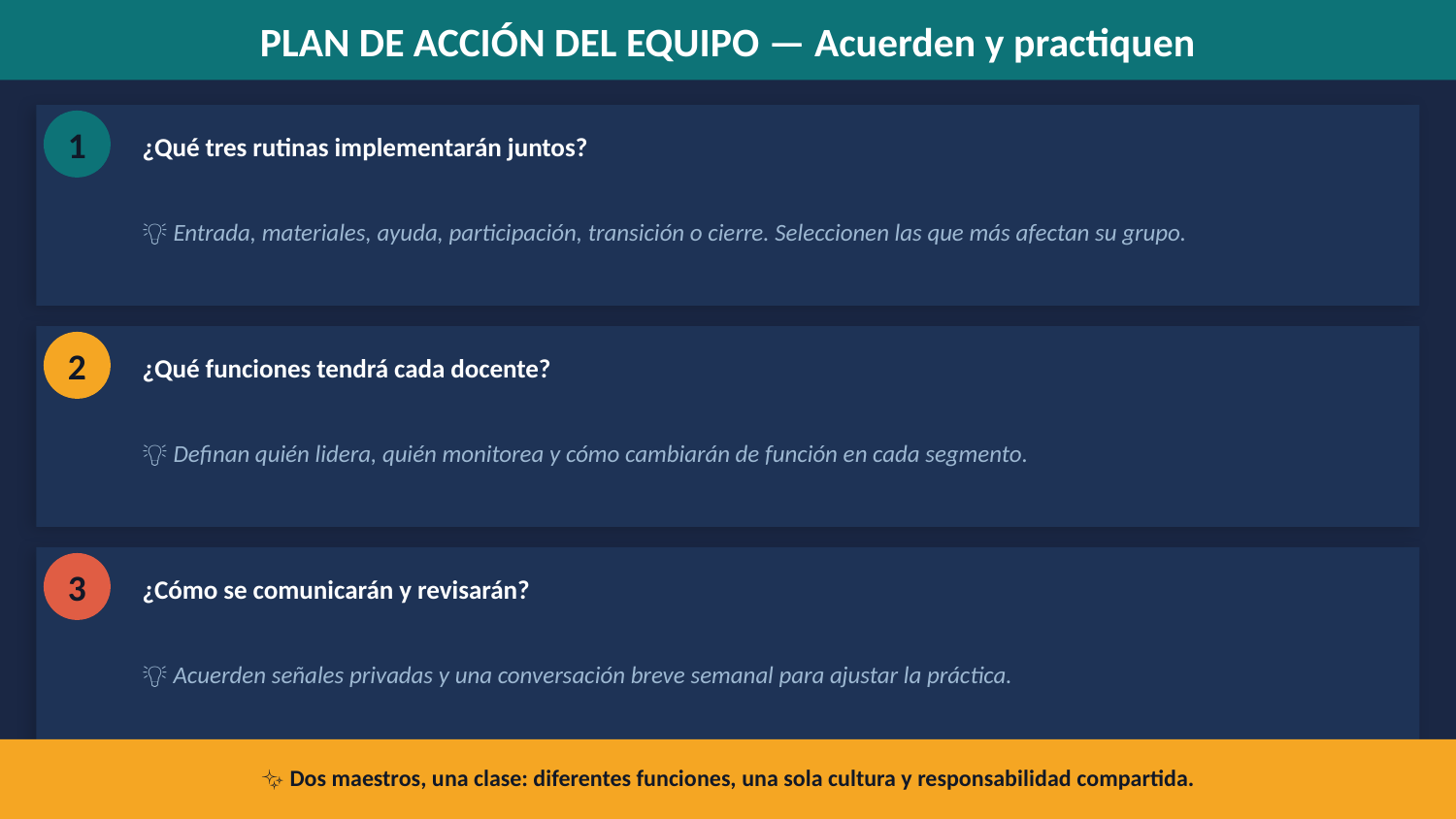

PLAN DE ACCIÓN DEL EQUIPO — Acuerden y practiquen

1
¿Qué tres rutinas implementarán juntos?
💡 Entrada, materiales, ayuda, participación, transición o cierre. Seleccionen las que más afectan su grupo.

2
¿Qué funciones tendrá cada docente?
💡 Definan quién lidera, quién monitorea y cómo cambiarán de función en cada segmento.

3
¿Cómo se comunicarán y revisarán?
💡 Acuerden señales privadas y una conversación breve semanal para ajustar la práctica.

✨ Dos maestros, una clase: diferentes funciones, una sola cultura y responsabilidad compartida.